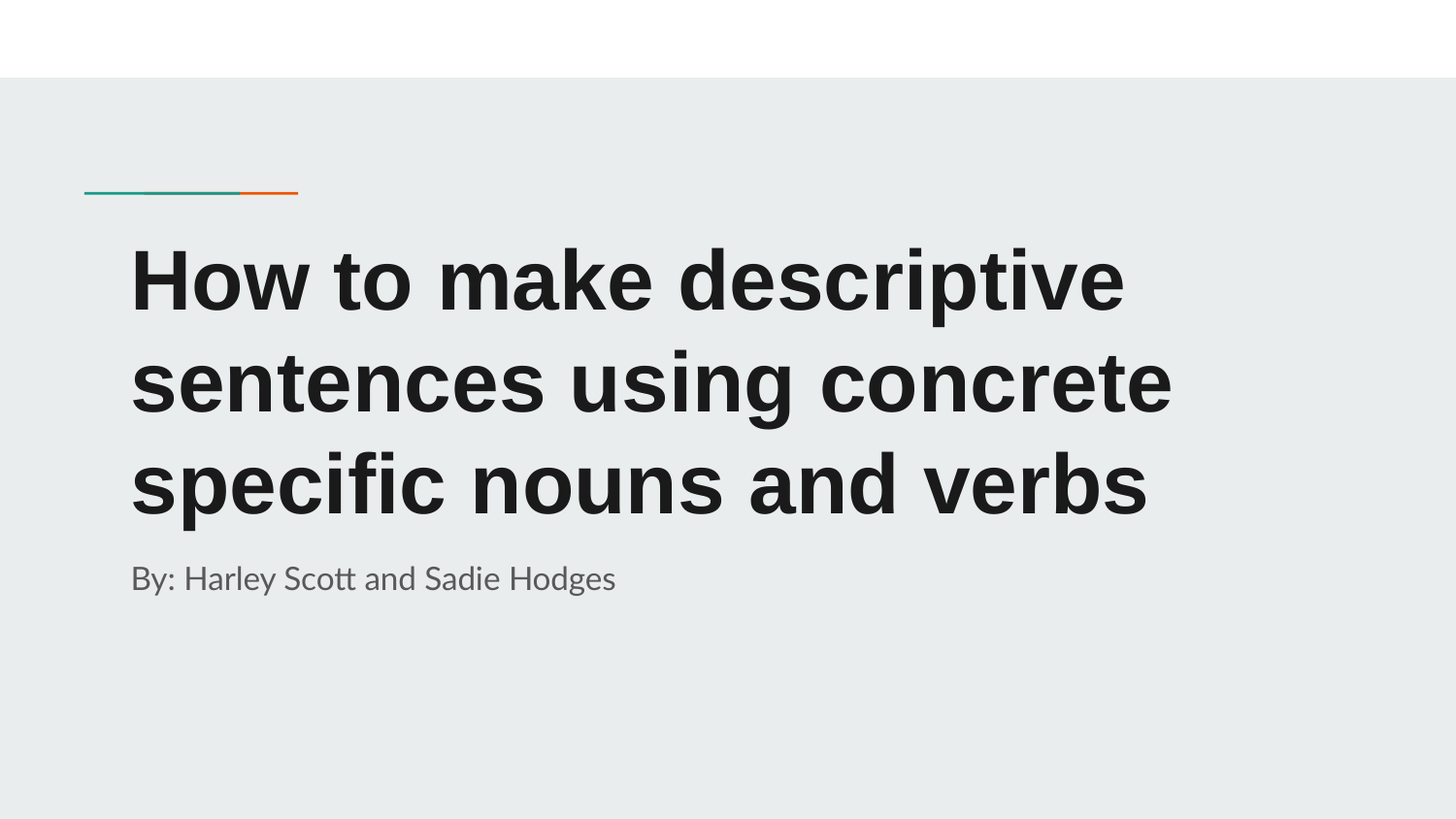

# How to make descriptive sentences using concrete specific nouns and verbs
By: Harley Scott and Sadie Hodges